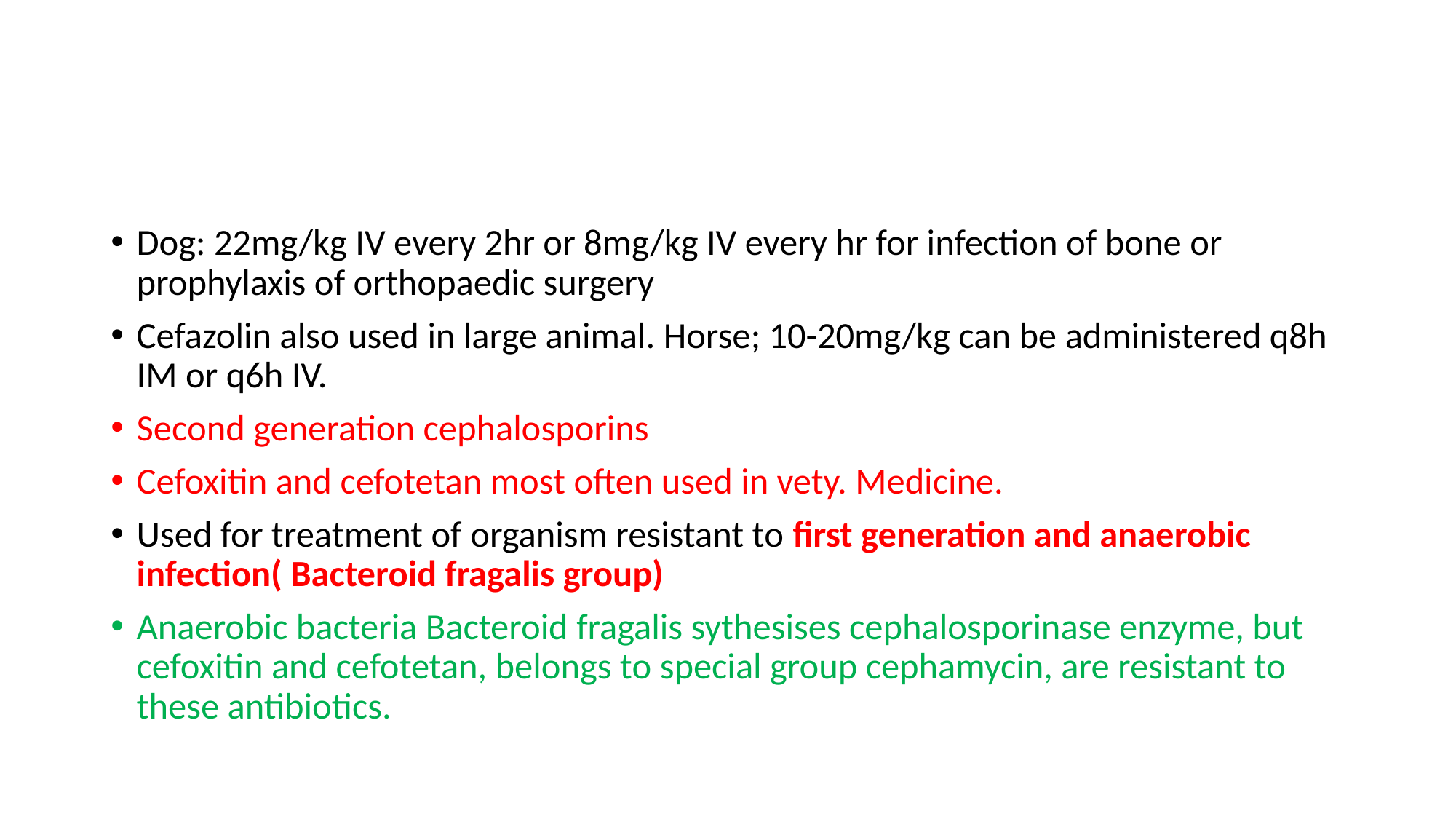

#
Dog: 22mg/kg IV every 2hr or 8mg/kg IV every hr for infection of bone or prophylaxis of orthopaedic surgery
Cefazolin also used in large animal. Horse; 10-20mg/kg can be administered q8h IM or q6h IV.
Second generation cephalosporins
Cefoxitin and cefotetan most often used in vety. Medicine.
Used for treatment of organism resistant to first generation and anaerobic infection( Bacteroid fragalis group)
Anaerobic bacteria Bacteroid fragalis sythesises cephalosporinase enzyme, but cefoxitin and cefotetan, belongs to special group cephamycin, are resistant to these antibiotics.